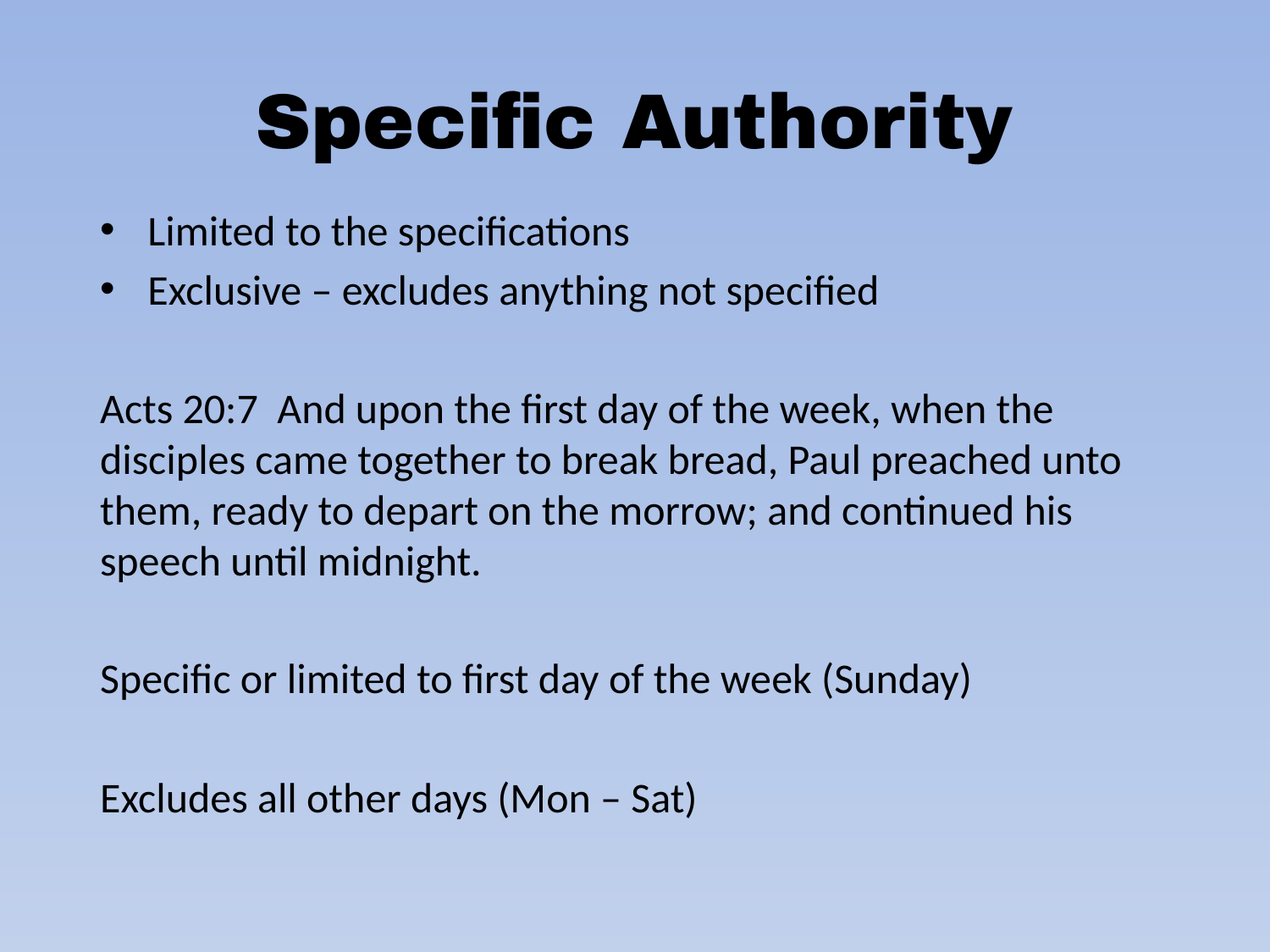

# Specific Authority
Limited to the specifications
Exclusive – excludes anything not specified

Acts 20:7  And upon the first day of the week, when the disciples came together to break bread, Paul preached unto them, ready to depart on the morrow; and continued his speech until midnight.

Specific or limited to first day of the week (Sunday)

Excludes all other days (Mon – Sat)